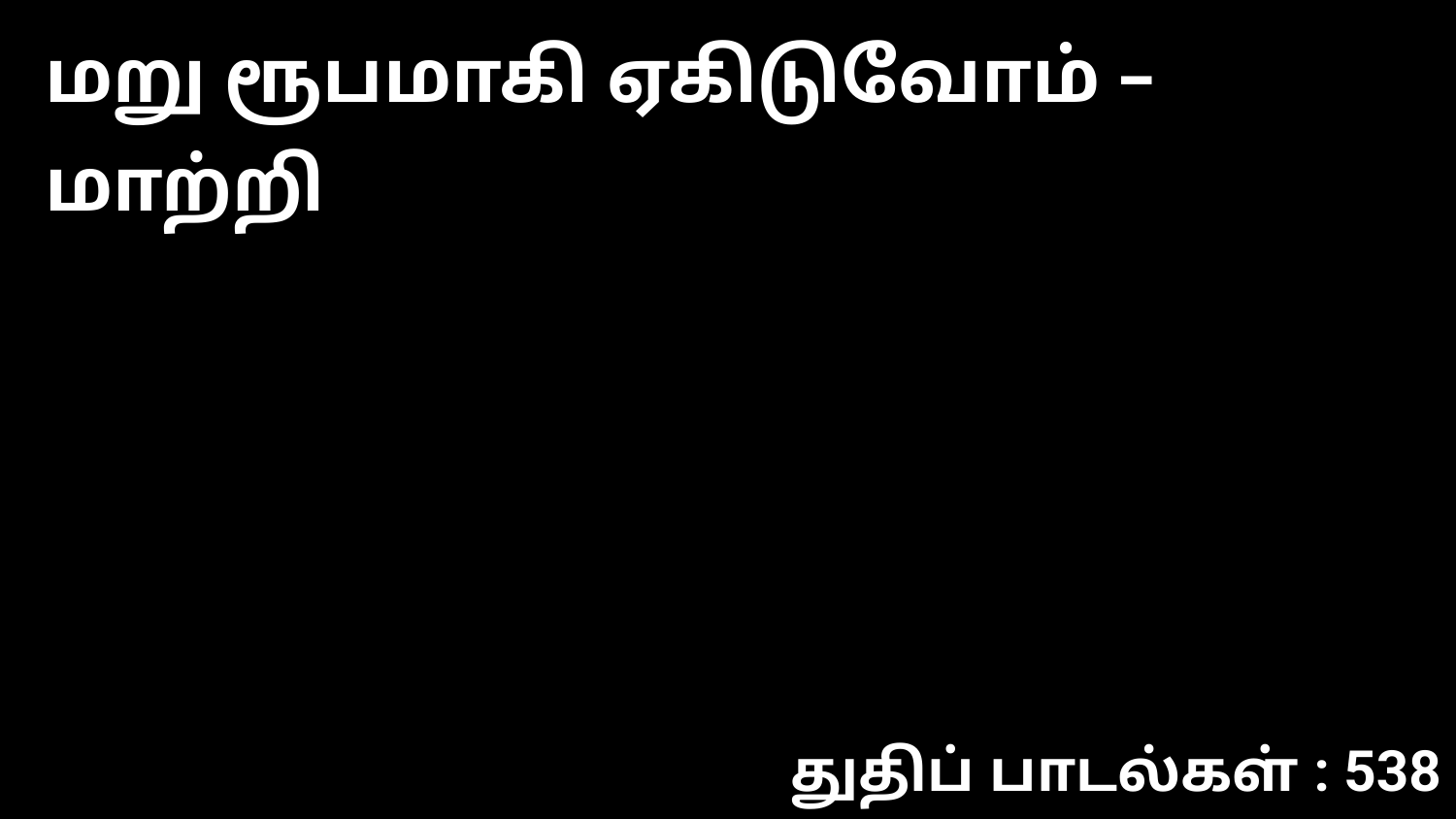

மறு ரூபமாகி ஏகிடுவோம் – மாற்றி
துதிப் பாடல்கள் : 538